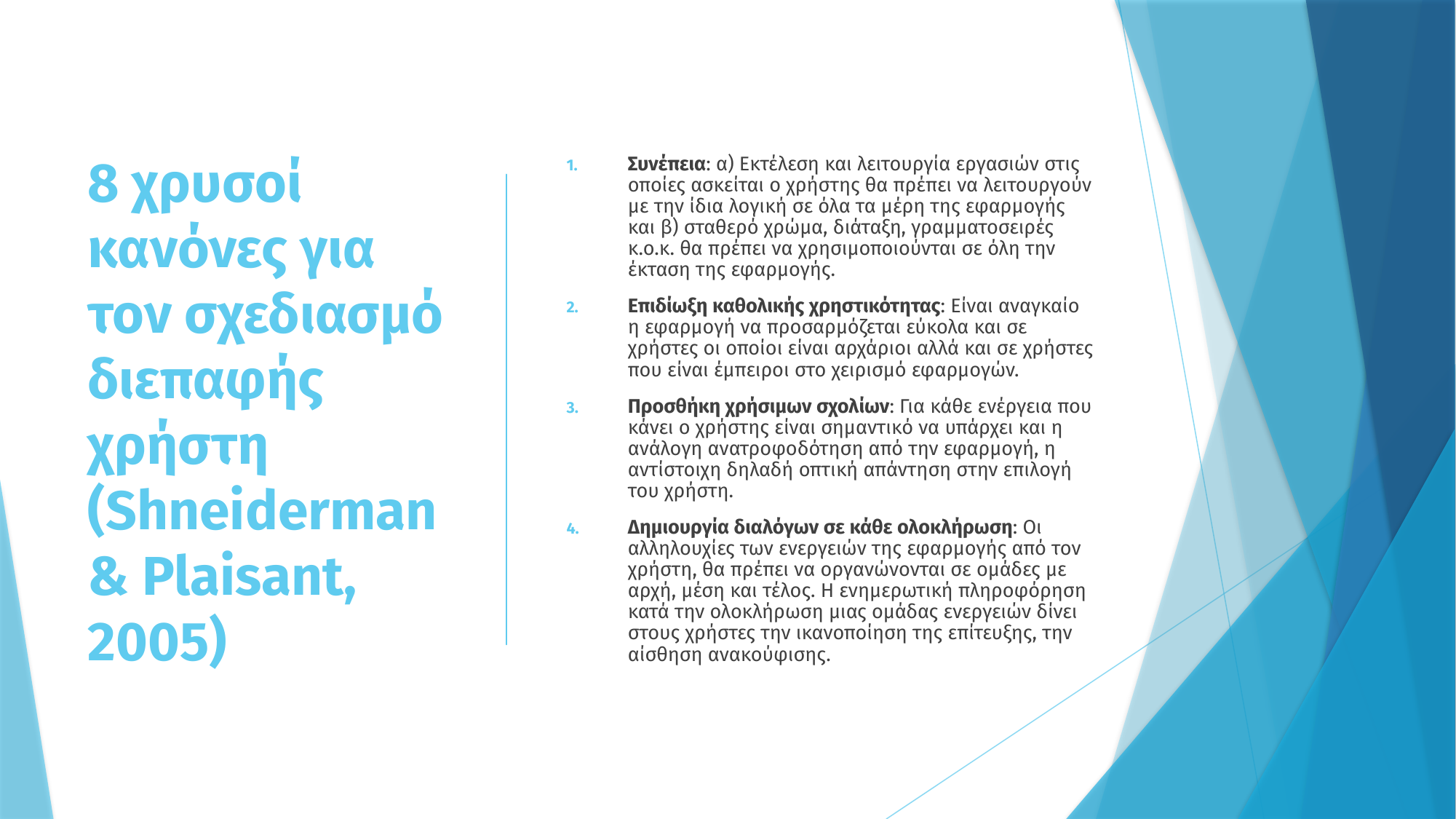

# 8 χρυσοί κανόνες για τον σχεδιασμό διεπαφής χρήστη (Shneiderman & Plaisant, 2005)
Συνέπεια: α) Εκτέλεση και λειτουργία εργασιών στις οποίες ασκείται ο χρήστης θα πρέπει να λειτουργούν με την ίδια λογική σε όλα τα μέρη της εφαρμογής και β) σταθερό χρώμα, διάταξη, γραμματοσειρές κ.ο.κ. θα πρέπει να χρησιμοποιούνται σε όλη την έκταση της εφαρμογής.
Επιδίωξη καθολικής χρηστικότητας: Είναι αναγκαίο η εφαρμογή να προσαρμόζεται εύκολα και σε χρήστες οι οποίοι είναι αρχάριοι αλλά και σε χρήστες που είναι έμπειροι στο χειρισμό εφαρμογών.
Προσθήκη χρήσιμων σχολίων: Για κάθε ενέργεια που κάνει ο χρήστης είναι σημαντικό να υπάρχει και η ανάλογη ανατροφοδότηση από την εφαρμογή, η αντίστοιχη δηλαδή οπτική απάντηση στην επιλογή του χρήστη.
Δημιουργία διαλόγων σε κάθε ολοκλήρωση: Οι αλληλουχίες των ενεργειών της εφαρμογής από τον χρήστη, θα πρέπει να οργανώνονται σε ομάδες με αρχή, μέση και τέλος. Η ενημερωτική πληροφόρηση κατά την ολοκλήρωση μιας ομάδας ενεργειών δίνει στους χρήστες την ικανοποίηση της επίτευξης, την αίσθηση ανακούφισης.